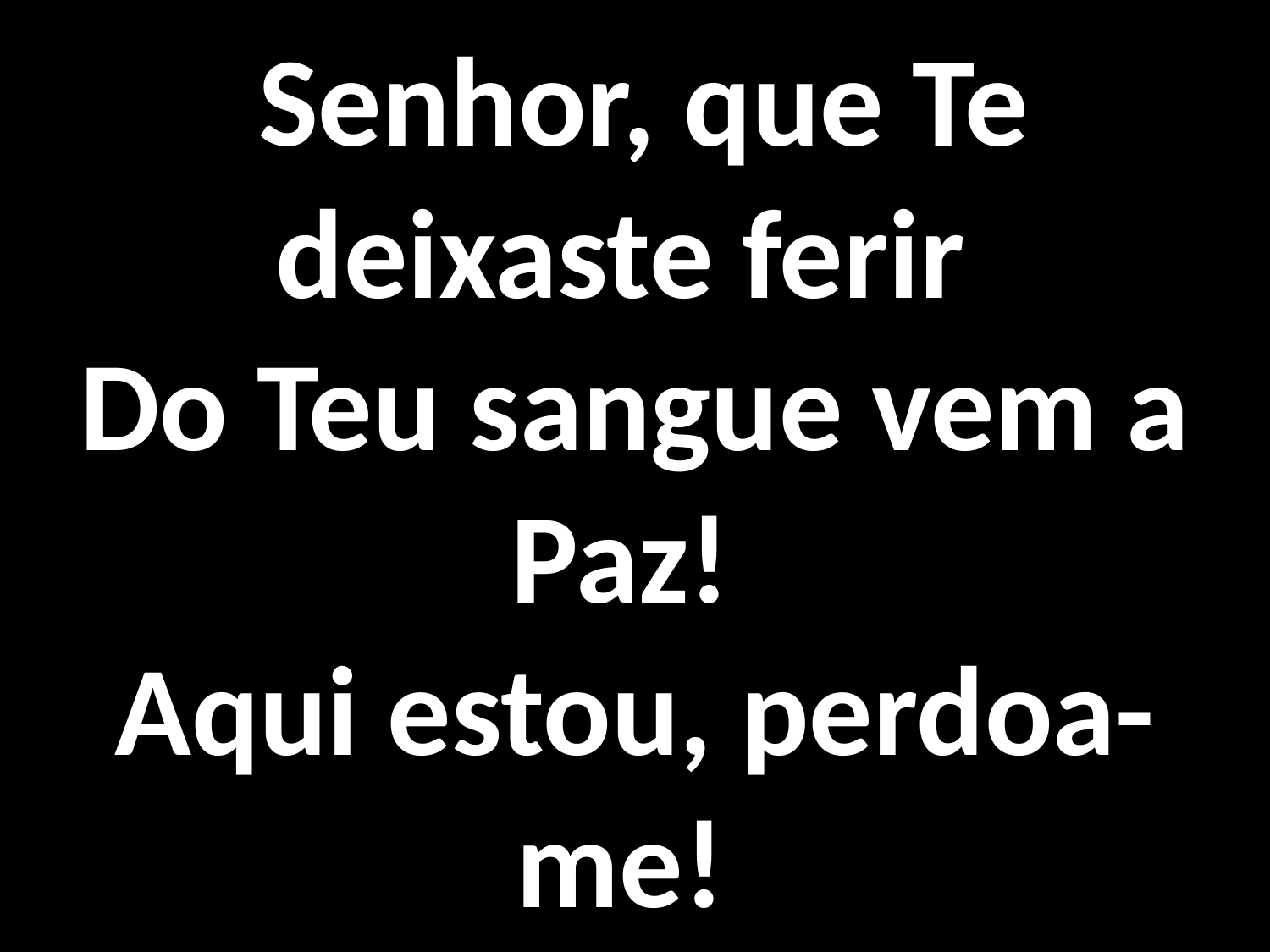

# Senhor, que Te deixaste ferir Do Teu sangue vem a Paz! Aqui estou, perdoa- me!